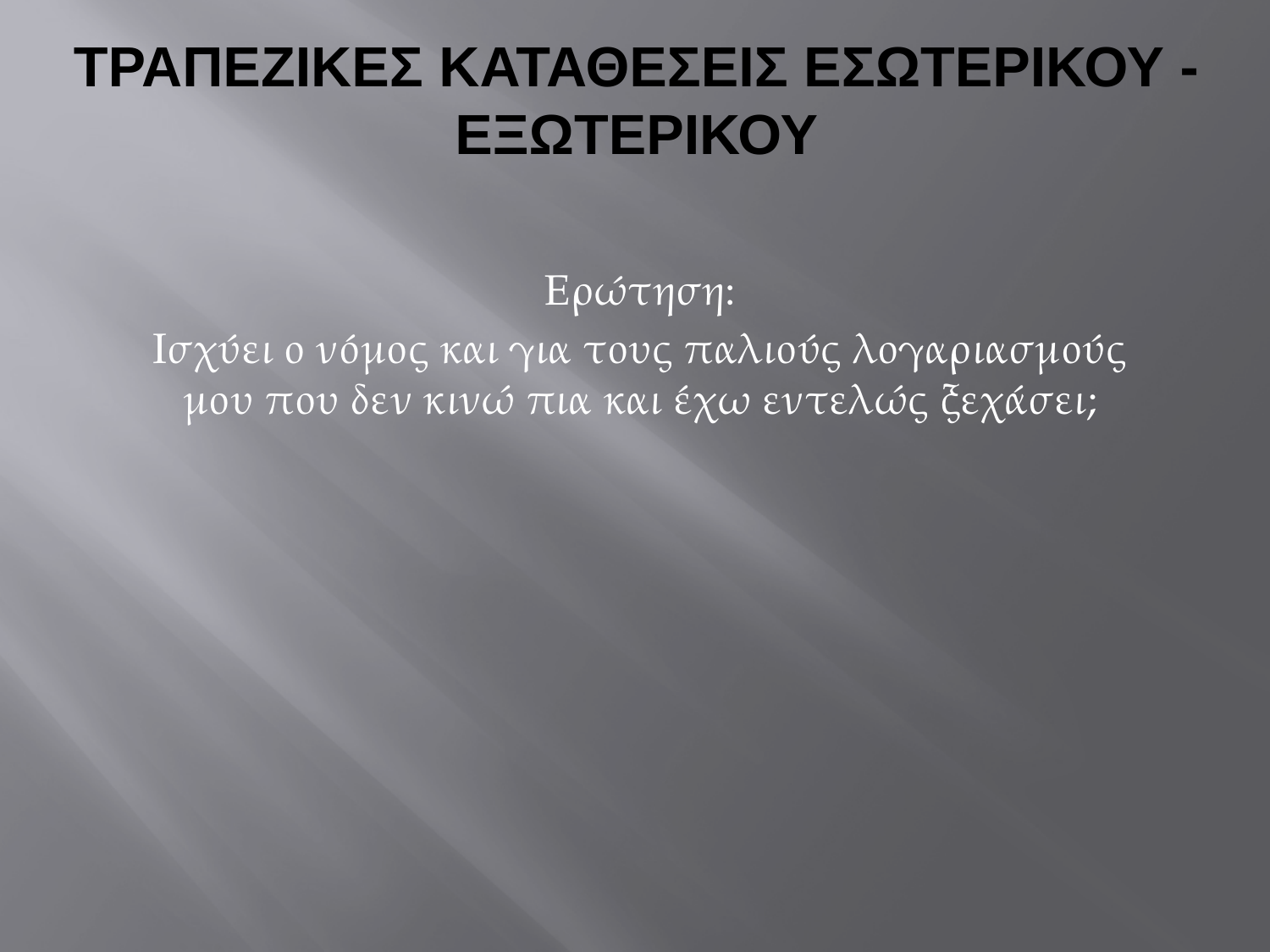

# Τραπεζικεσ Καταθεσεισ εσωτερικου - εξωτερικου
Ερώτηση:
Ισχύει ο νόμος και για τους παλιούς λογαριασμούς μου που δεν κινώ πια και έχω εντελώς ξεχάσει;